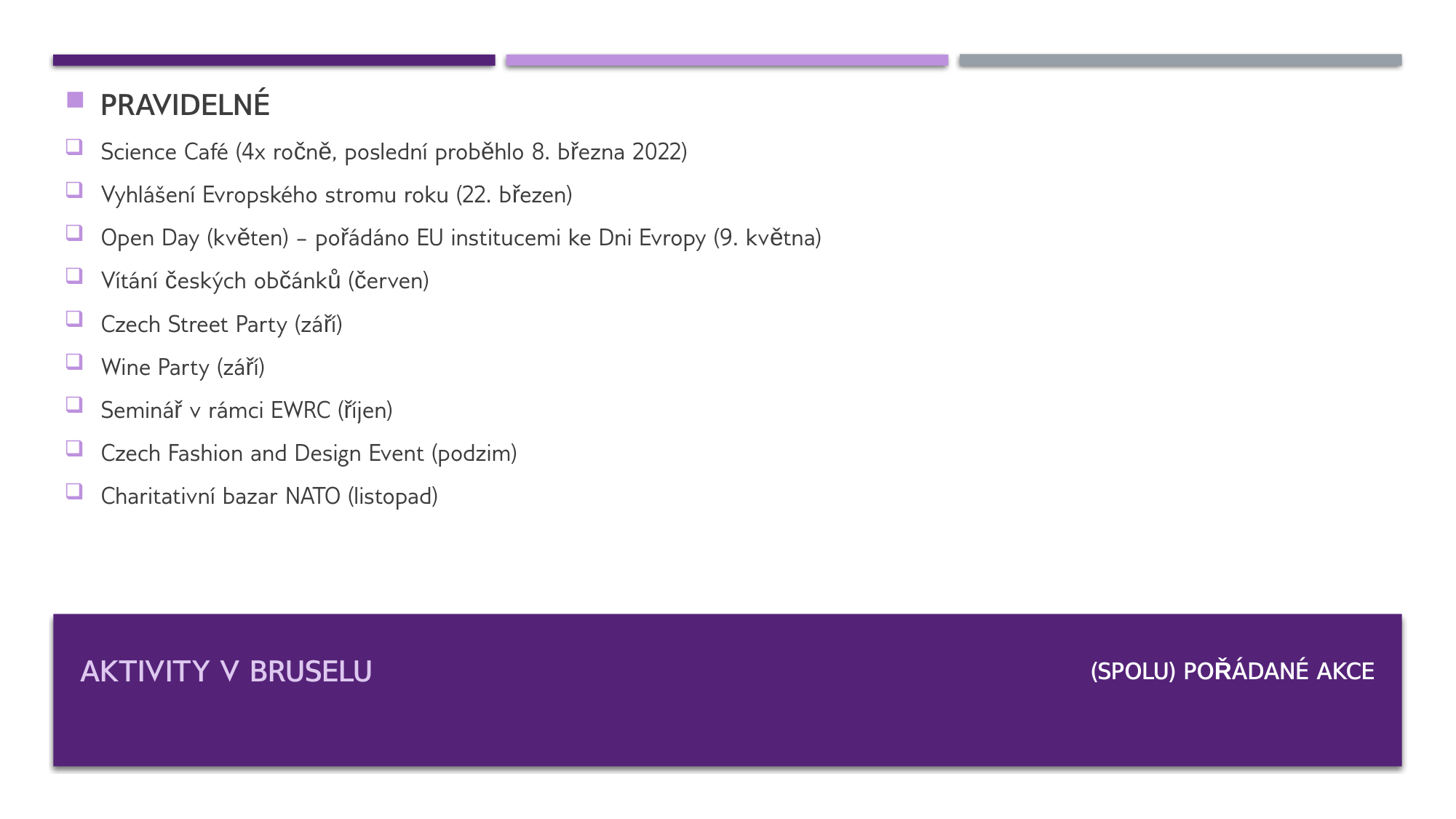

PRAVIDELNÉ
Science Café (4x ročně, poslední proběhlo 8. března 2022)
Vyhlášení Evropského stromu roku (22. březen)
Open Day (květen) – pořádáno EU institucemi ke Dni Evropy (9. května)
Vítání českých občánků (červen)
Czech Street Party (září)
Wine Party (září)
Seminář v rámci EWRC (říjen)
Czech Fashion and Design Event (podzim)
Charitativní bazar NATO (listopad)

# AKTIVITY V BRUSELU
(SPOLU) POŘÁDANÉ AKCE